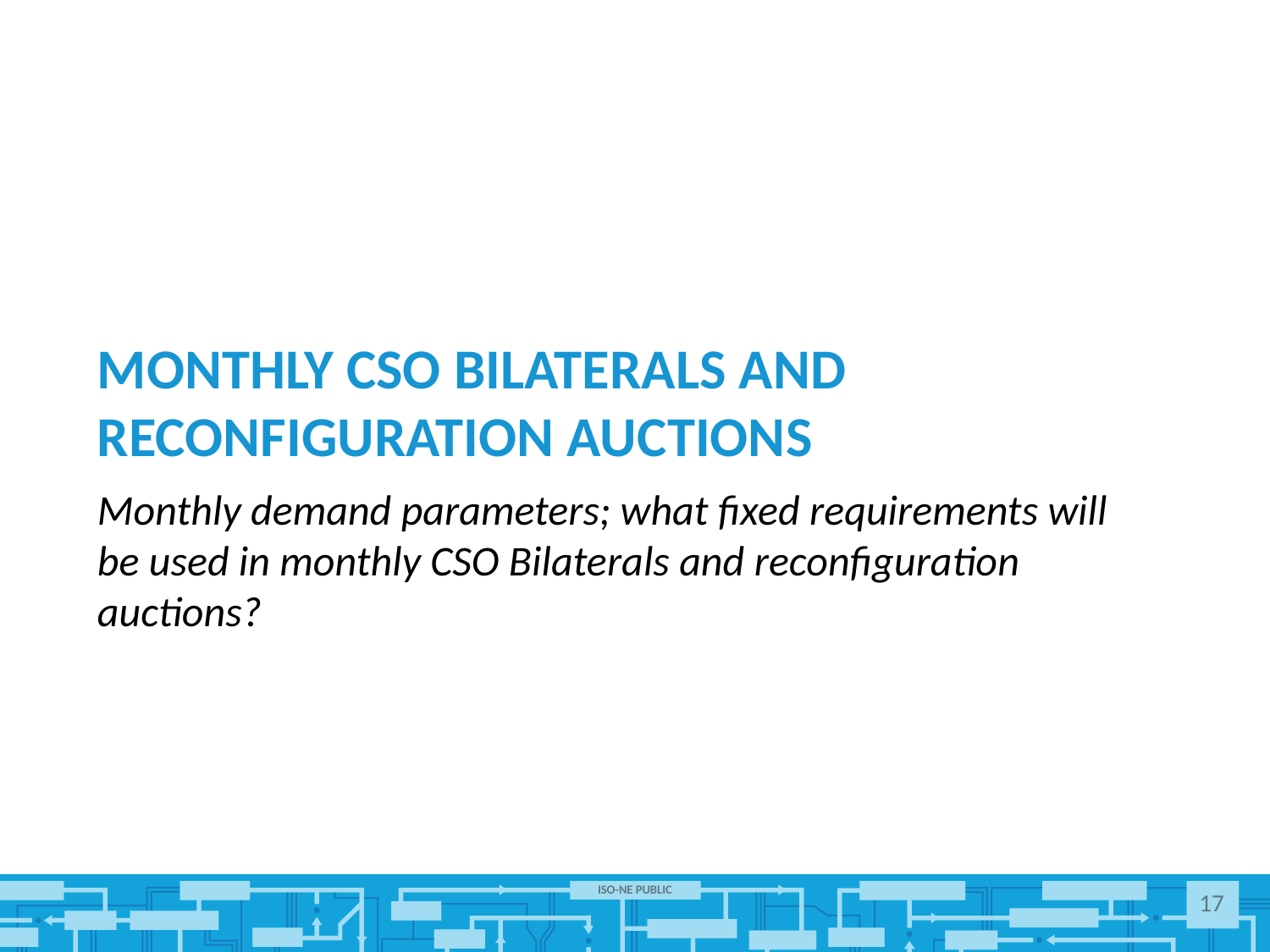

# Monthly CSO Bilaterals and reconfiguration auctions
Monthly demand parameters; what fixed requirements will be used in monthly CSO Bilaterals and reconfiguration auctions?

17